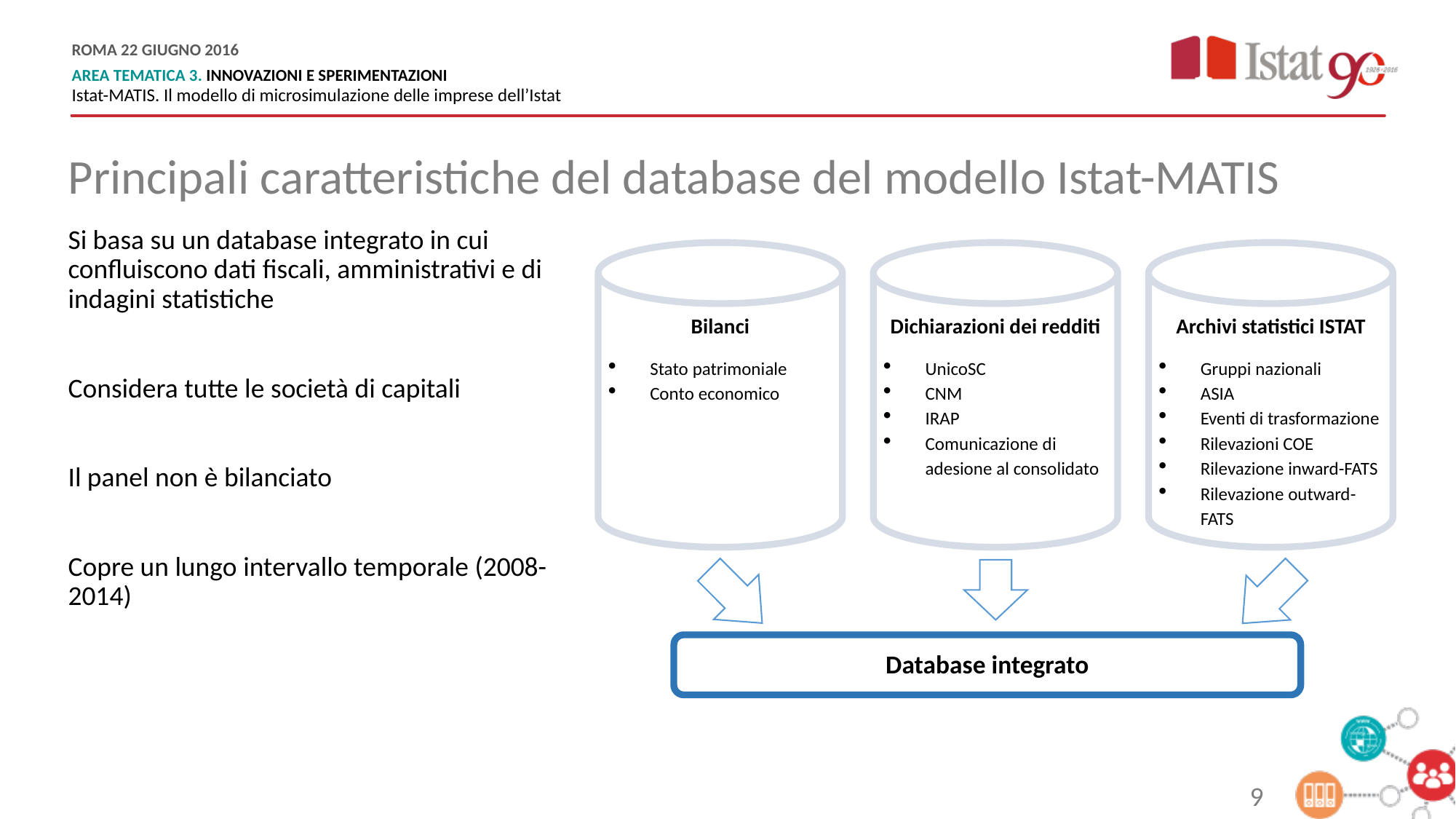

Principali caratteristiche del database del modello Istat-MATIS
Si basa su un database integrato in cui confluiscono dati fiscali, amministrativi e di indagini statistiche

Considera tutte le società di capitali

Il panel non è bilanciato

Copre un lungo intervallo temporale (2008-2014)

Bilanci
Stato patrimoniale
Conto economico

Dichiarazioni dei redditi
UnicoSC
CNM
IRAP
Comunicazione di adesione al consolidato

Archivi statistici ISTAT
Gruppi nazionali
ASIA
Eventi di trasformazione
Rilevazioni COE
Rilevazione inward-FATS
Rilevazione outward-FATS

Database integrato
9